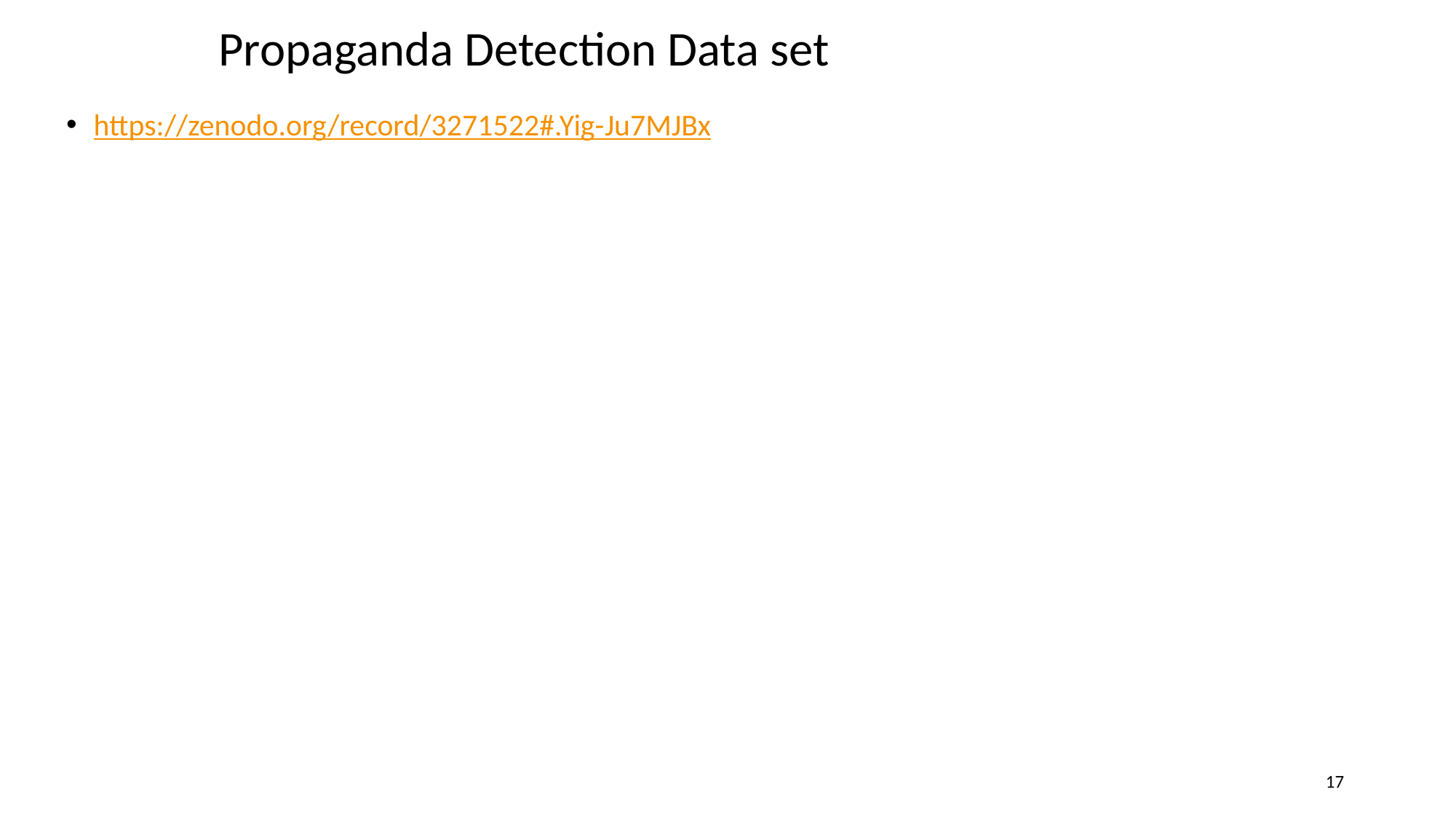

# Propaganda Detection Data set
https://zenodo.org/record/3271522#.Yig-Ju7MJBx
17